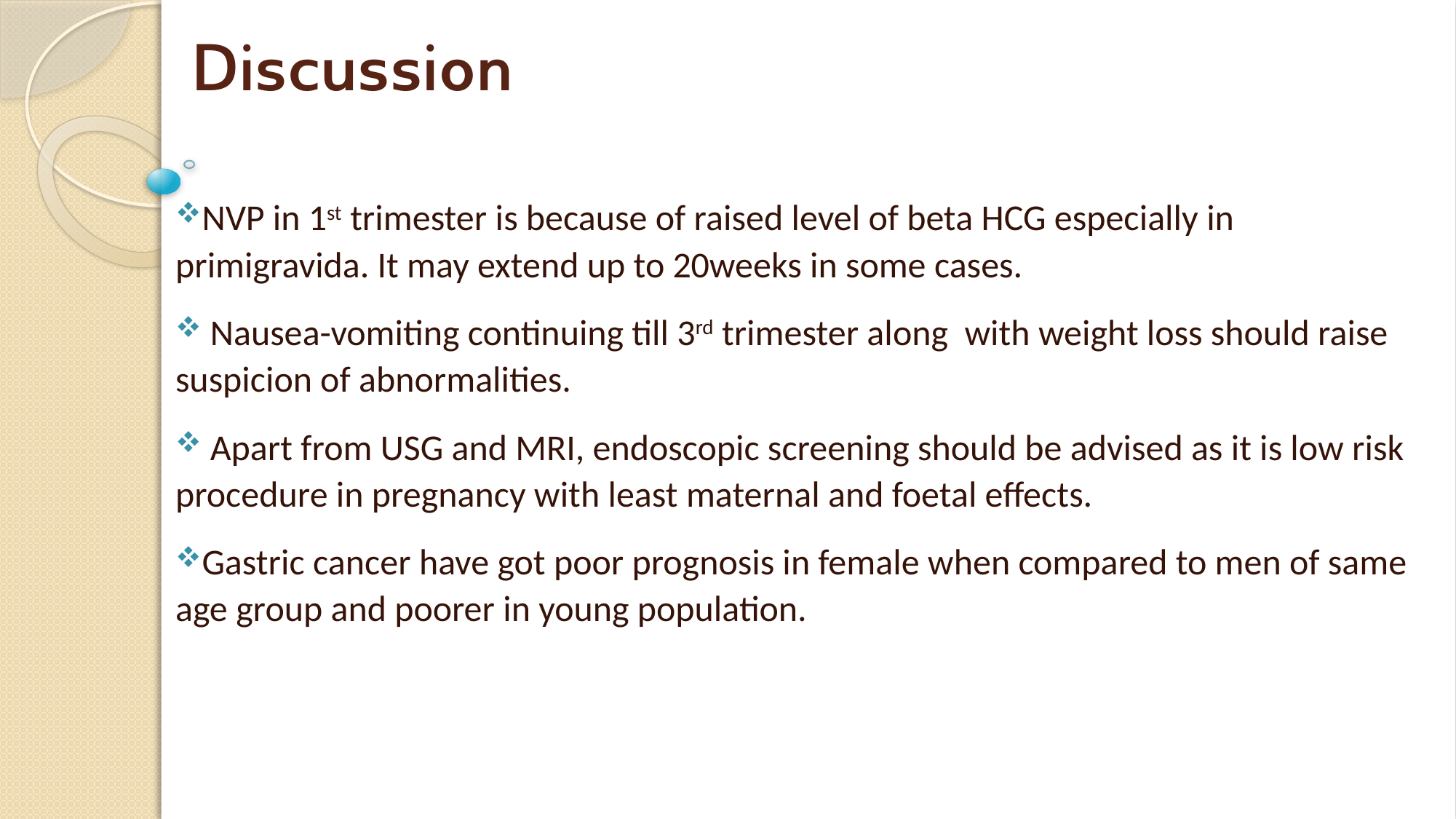

# Discussion
NVP in 1st trimester is because of raised level of beta HCG especially in primigravida. It may extend up to 20weeks in some cases.
 Nausea-vomiting continuing till 3rd trimester along  with weight loss should raise suspicion of abnormalities.
 Apart from USG and MRI, endoscopic screening should be advised as it is low risk procedure in pregnancy with least maternal and foetal effects.
Gastric cancer have got poor prognosis in female when compared to men of same age group and poorer in young population.